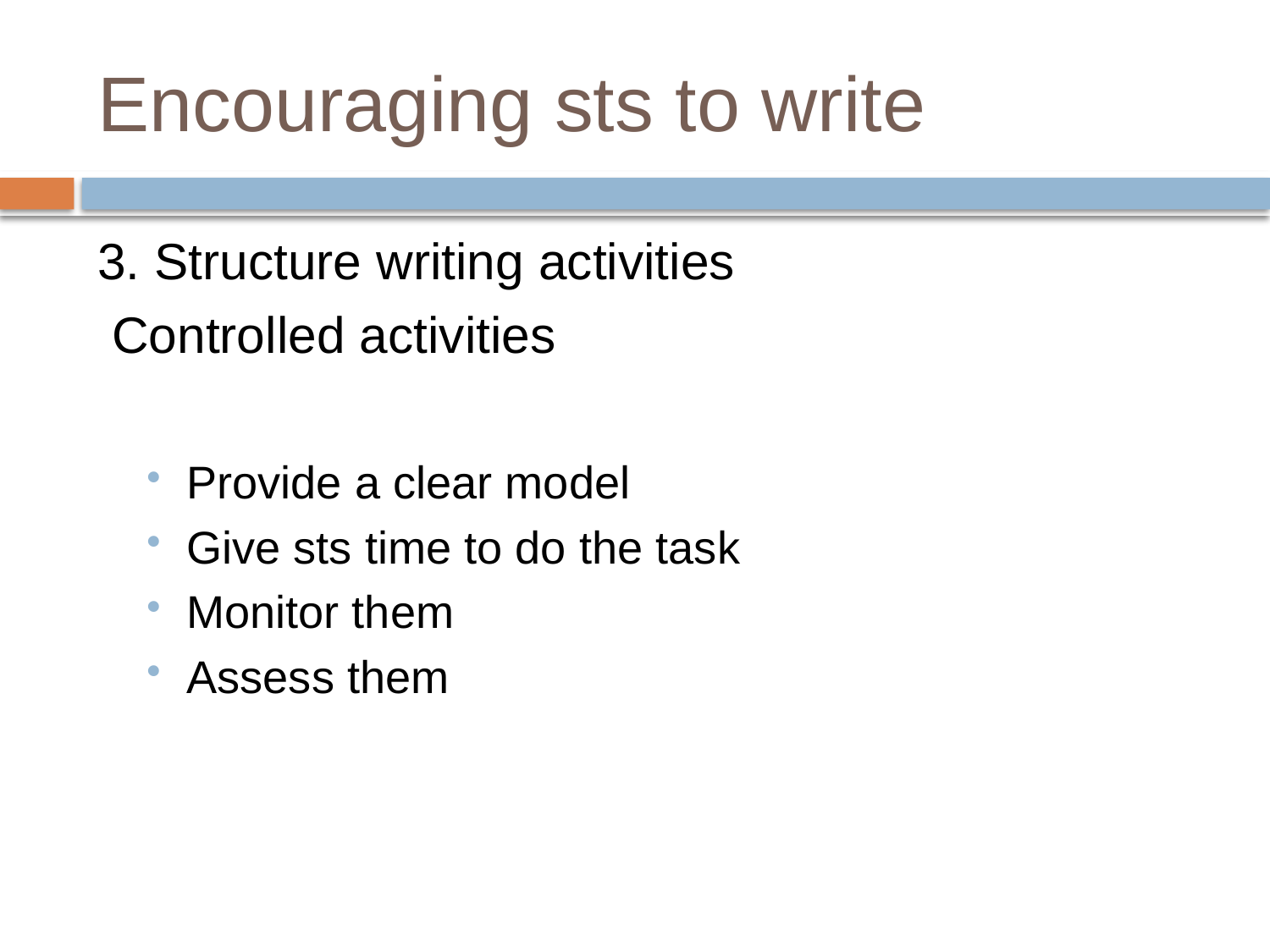

# Encouraging sts to write
3. Structure writing activities
 Controlled activities

Provide a clear model
Give sts time to do the task
Monitor them
Assess them